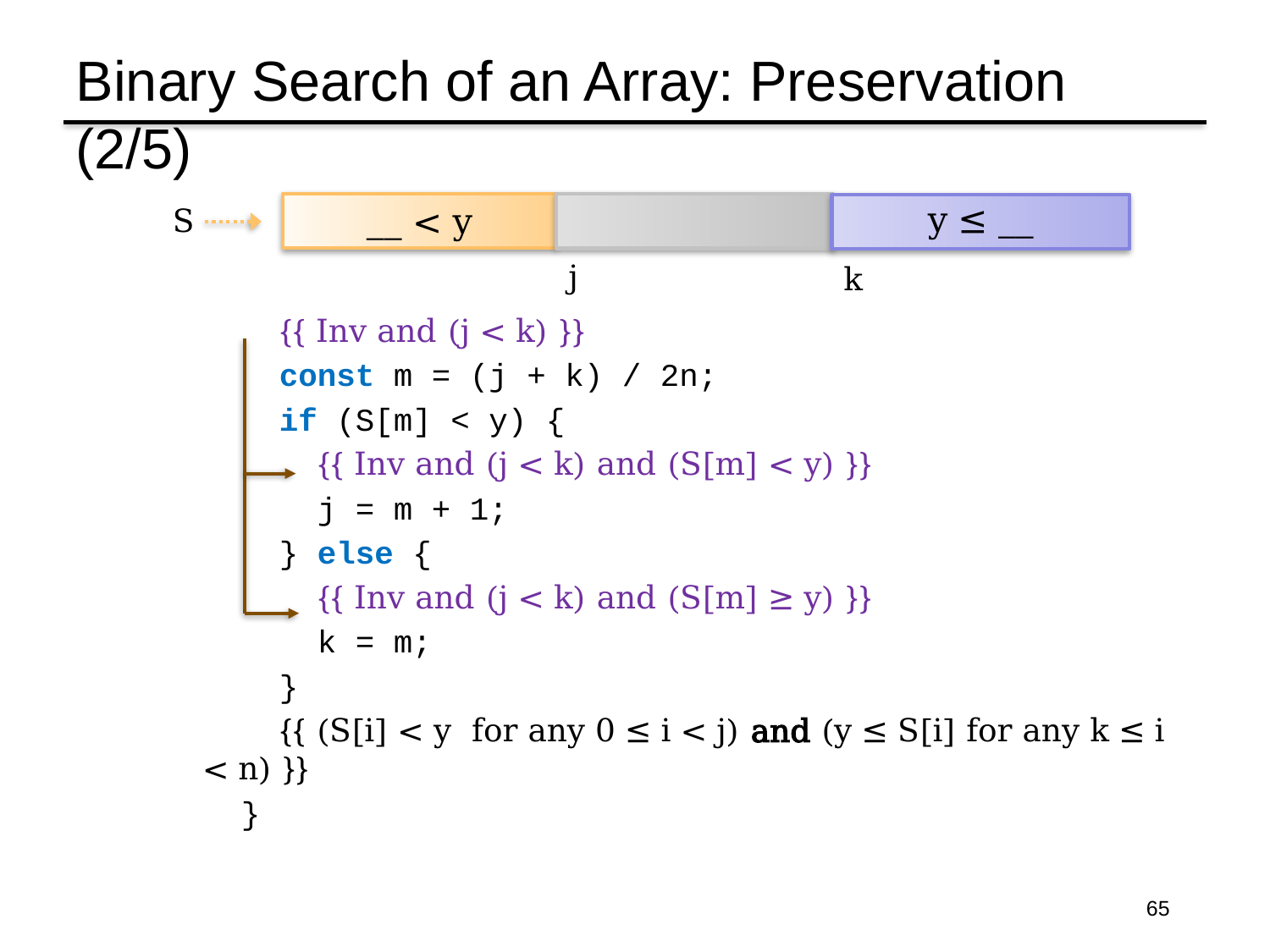

# Binary Search of an Array: Preservation (2/5)
y ≤ __
__ < y

S

j
k
    {{ Inv and (j < k) }}
    const m = (j + k) / 2n;
    if (S[m] < y) {
      {{ Inv and (j < k) and (S[m] < y) }}
      j = m + 1;
    } else {
      {{ Inv and (j < k) and (S[m] ≥ y) }}
      k = m;
    }
    {{ (S[i] < y  for any 0 ≤ i < j) and (y ≤ S[i] for any k ≤ i < n) }}
  }
65